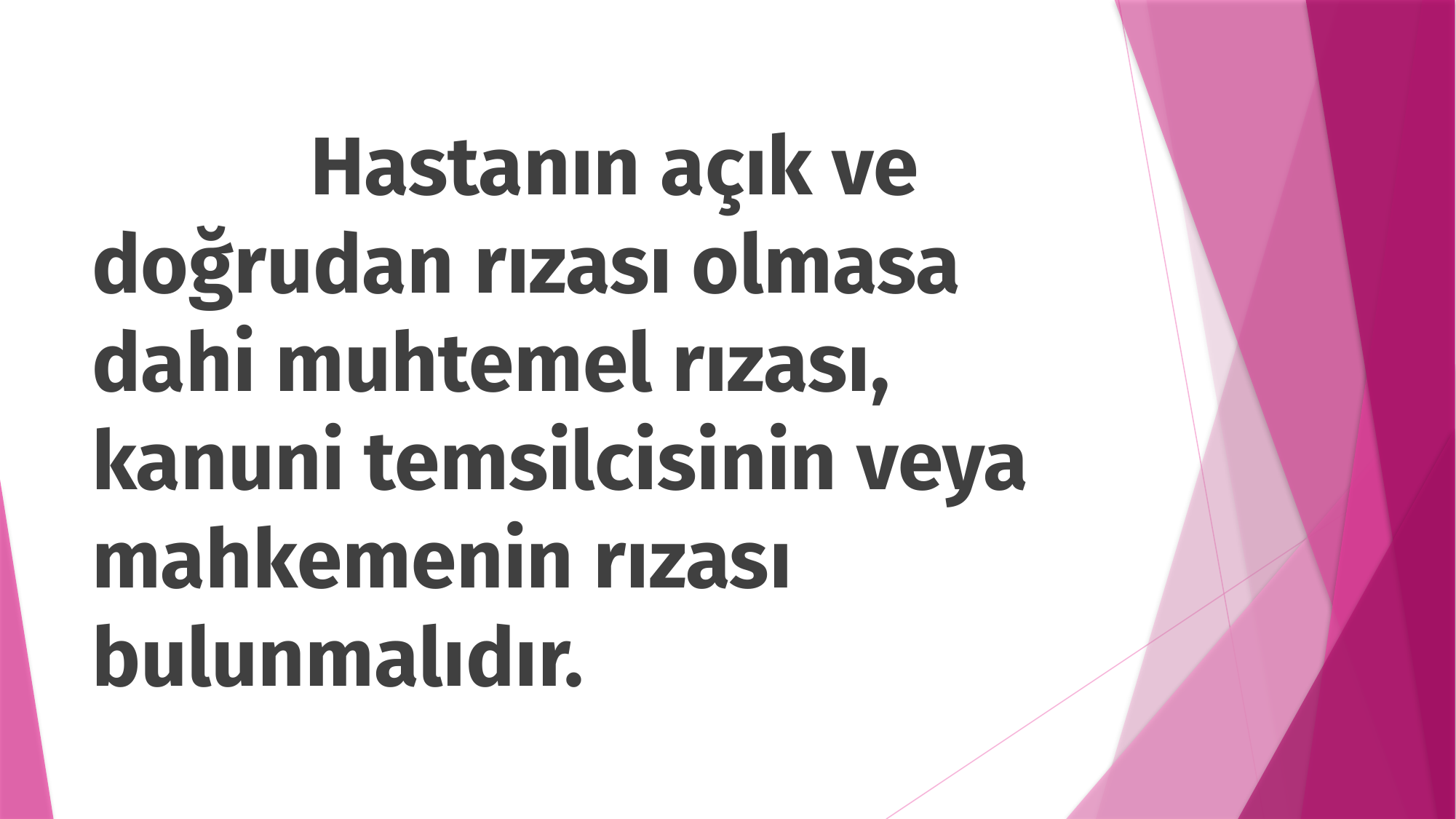

Hastanın açık ve doğrudan rızası olmasa dahi muhtemel rızası, kanuni temsilcisinin veya mahkemenin rızası bulunmalıdır.